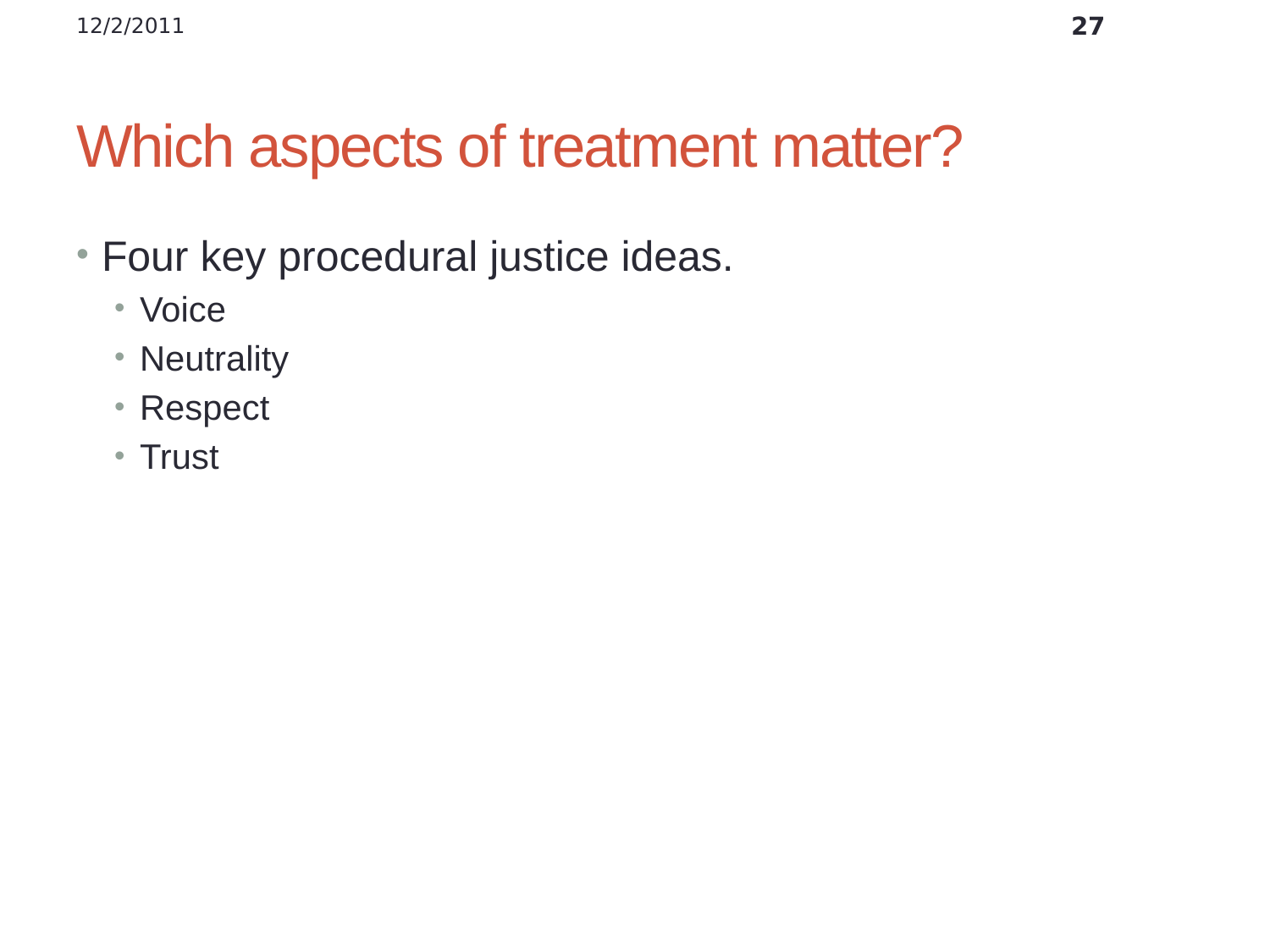

12/2/2011
27
# Which aspects of treatment matter?
Four key procedural justice ideas.
Voice
Neutrality
Respect
Trust